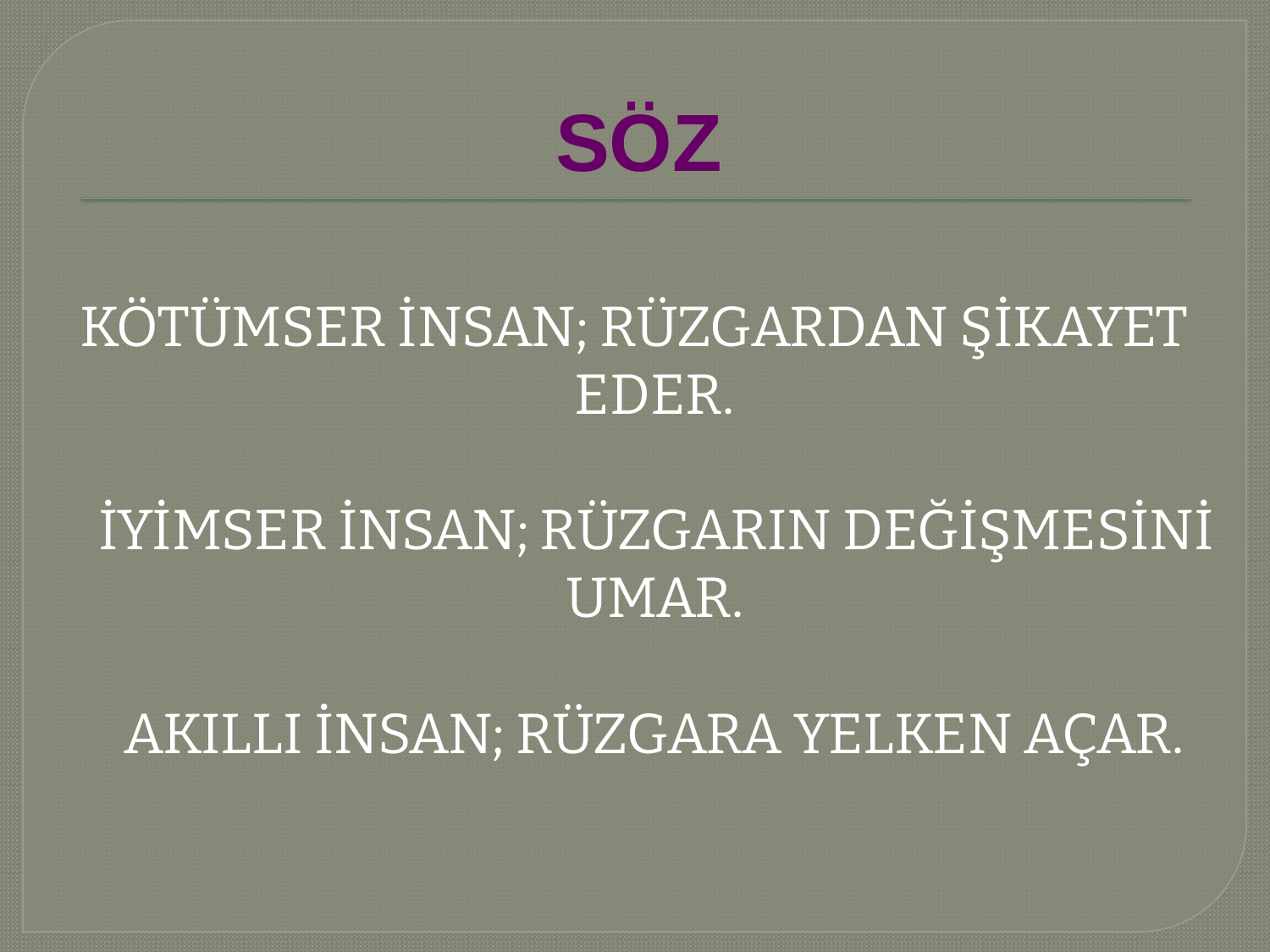

# SÖZ

KÖTÜMSER İNSAN; RÜZGARDAN ŞİKAYET EDER.

    İYİMSER İNSAN; RÜZGARIN DEĞİŞMESİNİ UMAR.

	AKILLI İNSAN; RÜZGARA YELKEN AÇAR.